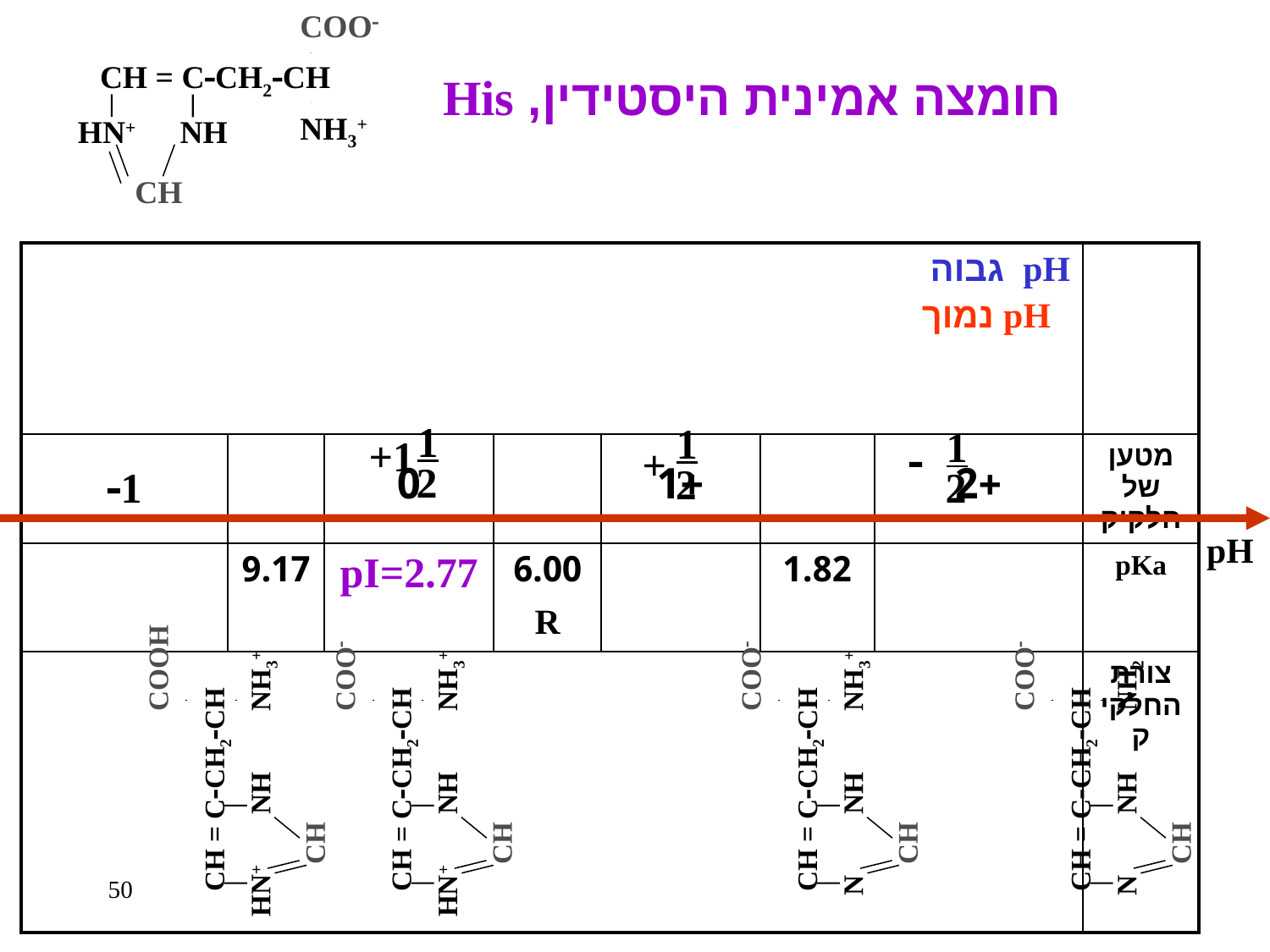

COO−

NH3+
 CH = C−CH2−CH

HN+
NH

CH

חומצה אמינית היסטידין, His
| pH גבוה pH נמוך |  |  |  |  |  |  |  |
| --- | --- | --- | --- | --- | --- | --- | --- |
| −1 |  | 0 |  | +1 |  | +2 | מטען של חלקיק |
|  | 9.17 | pI=2.77 | 6.00 R |  | 1.82 |  | pKa |
|  |  |  |  |  |  |  | צורת החלקיק |
1
2
+1
1
2
+
1
2
−

pH
COOH

NH3+
 CH = C−CH2−CH
HN+
NH

CH
COO−

NH3+
 CH = C−CH2−CH
HN+
NH

CH
COO−

NH3+
 CH = C−CH2−CH
   N
NH

CH
COO−

NH2
 CH = C−CH2−CH
   N
NH

CH
50